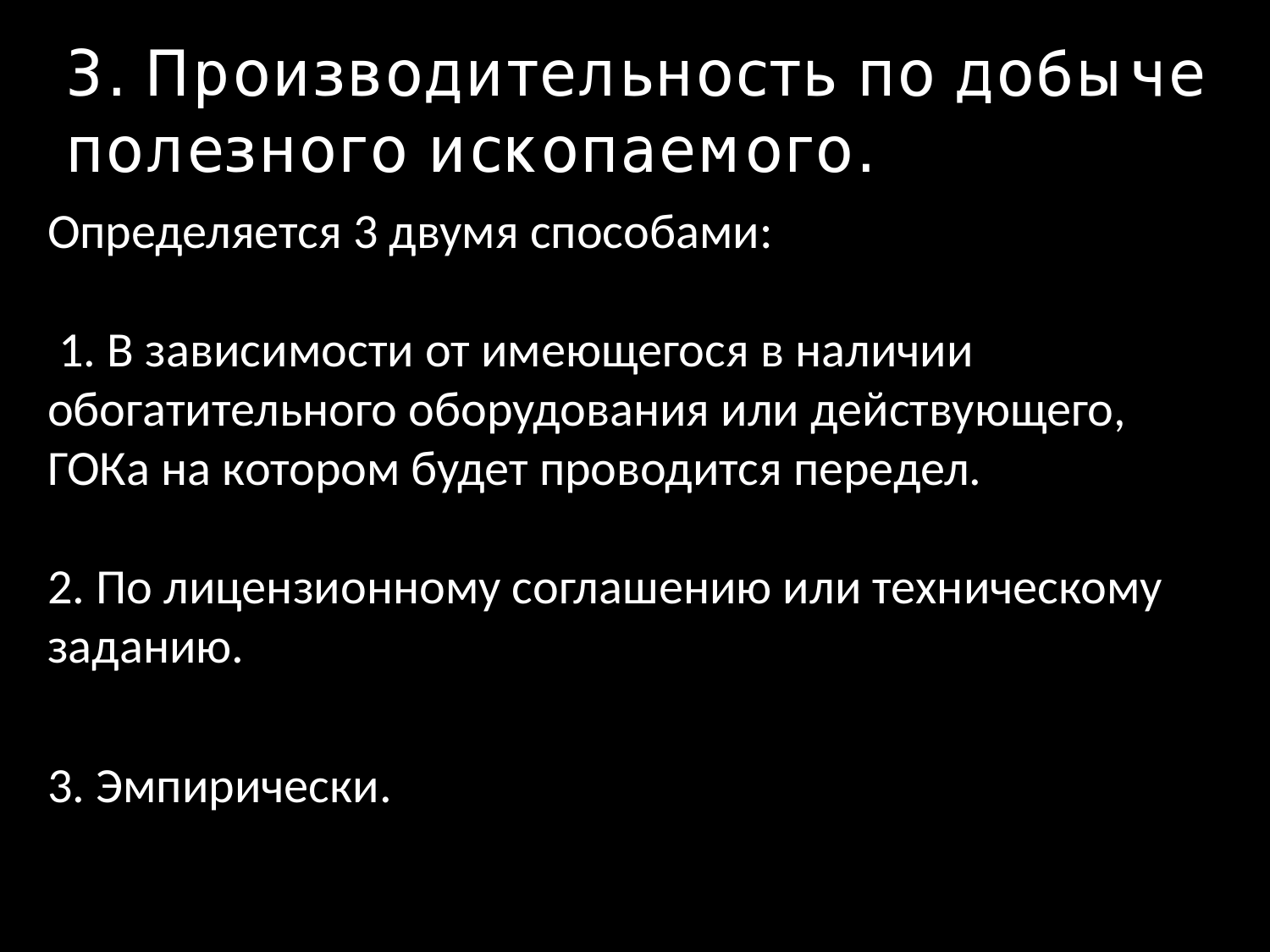

3. Производительность по добыче полезного ископаемого.
Определяется 3 двумя способами:

 1. В зависимости от имеющегося в наличии обогатительного оборудования или действующего, ГОКа на котором будет проводится передел.

2. По лицензионному соглашению или техническому заданию.

3. Эмпирически.